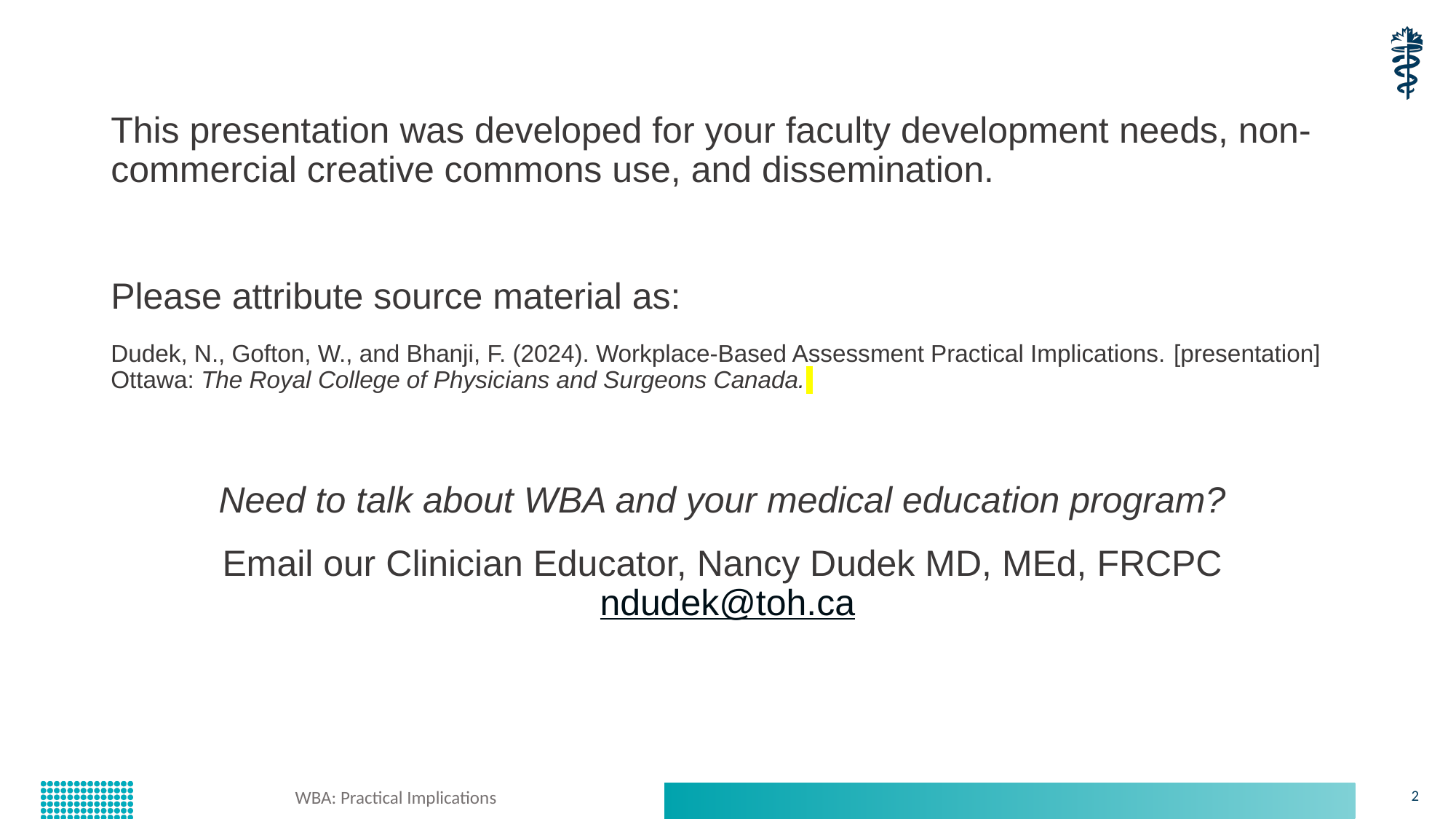

This presentation was developed for your faculty development needs, non-commercial creative commons use, and dissemination.

Please attribute source material as:
Dudek, N., Gofton, W., and Bhanji, F. (2024). Workplace-Based Assessment Practical Implications. [presentation] Ottawa: The Royal College of Physicians and Surgeons Canada.

Need to talk about WBA and your medical education program?
Email our Clinician Educator, Nancy Dudek MD, MEd, FRCPC ndudek@toh.ca
WBA: Practical Implications
2